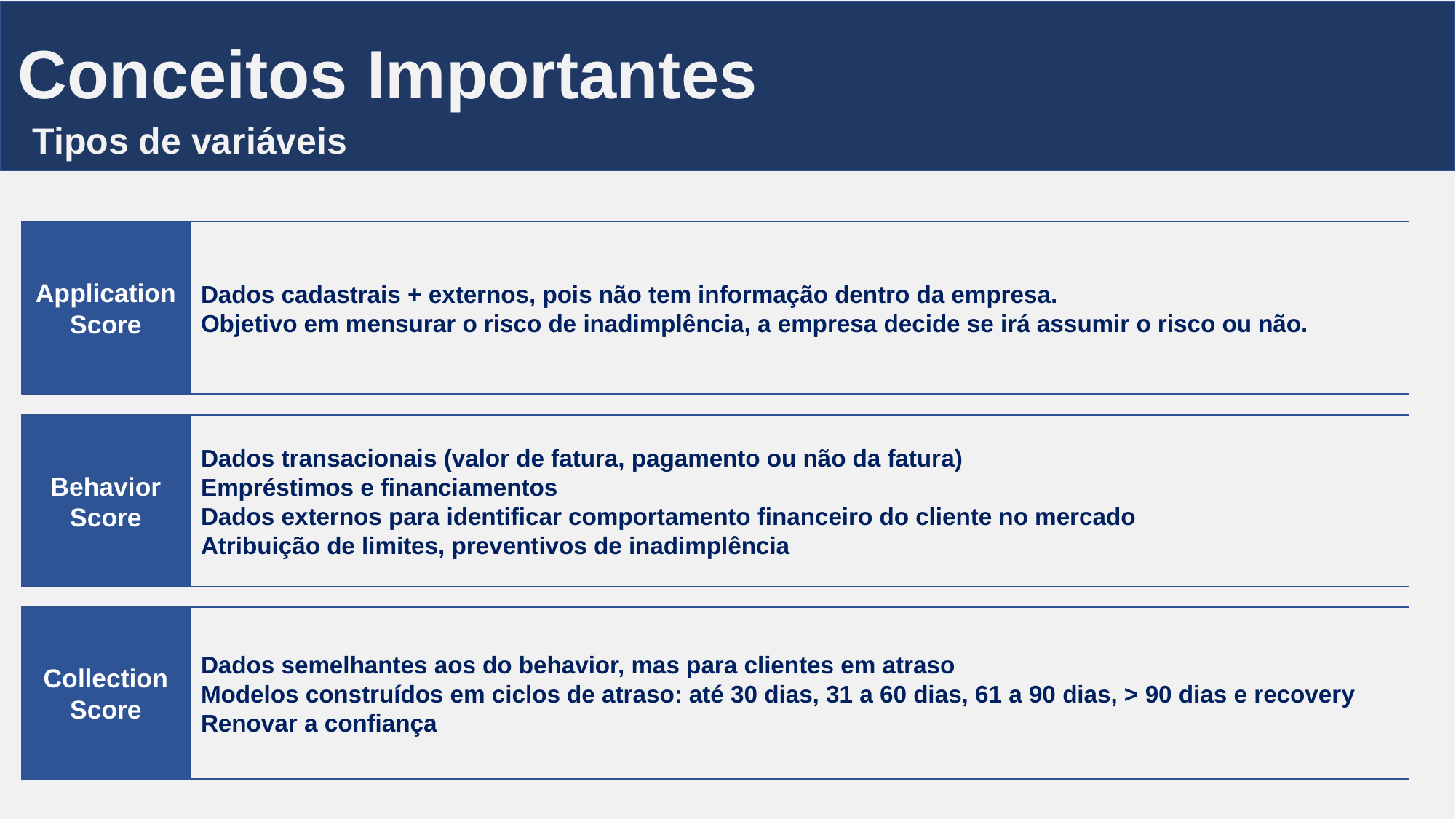

Conceitos Importantes
Tipos de variáveis
Application
Score
Dados cadastrais + externos, pois não tem informação dentro da empresa.
Objetivo em mensurar o risco de inadimplência, a empresa decide se irá assumir o risco ou não.
Behavior
Score
Dados transacionais (valor de fatura, pagamento ou não da fatura)
Empréstimos e financiamentos
Dados externos para identificar comportamento financeiro do cliente no mercado
Atribuição de limites, preventivos de inadimplência
Collection
Score
Dados semelhantes aos do behavior, mas para clientes em atraso
Modelos construídos em ciclos de atraso: até 30 dias, 31 a 60 dias, 61 a 90 dias, > 90 dias e recovery
Renovar a confiança